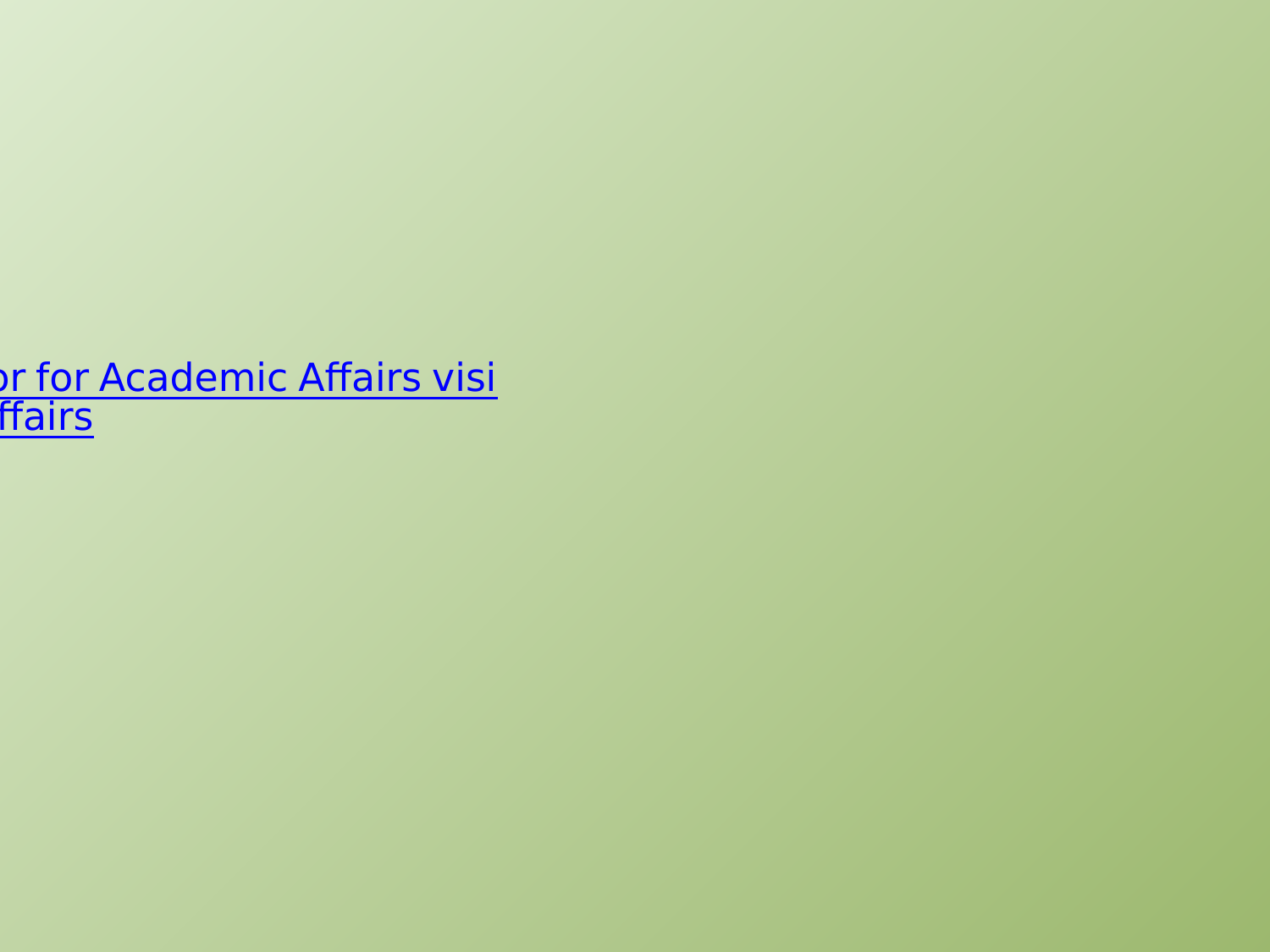

# His Excellency the Vice Rector for Academic Affairs visits the Deanship of Student Affairs